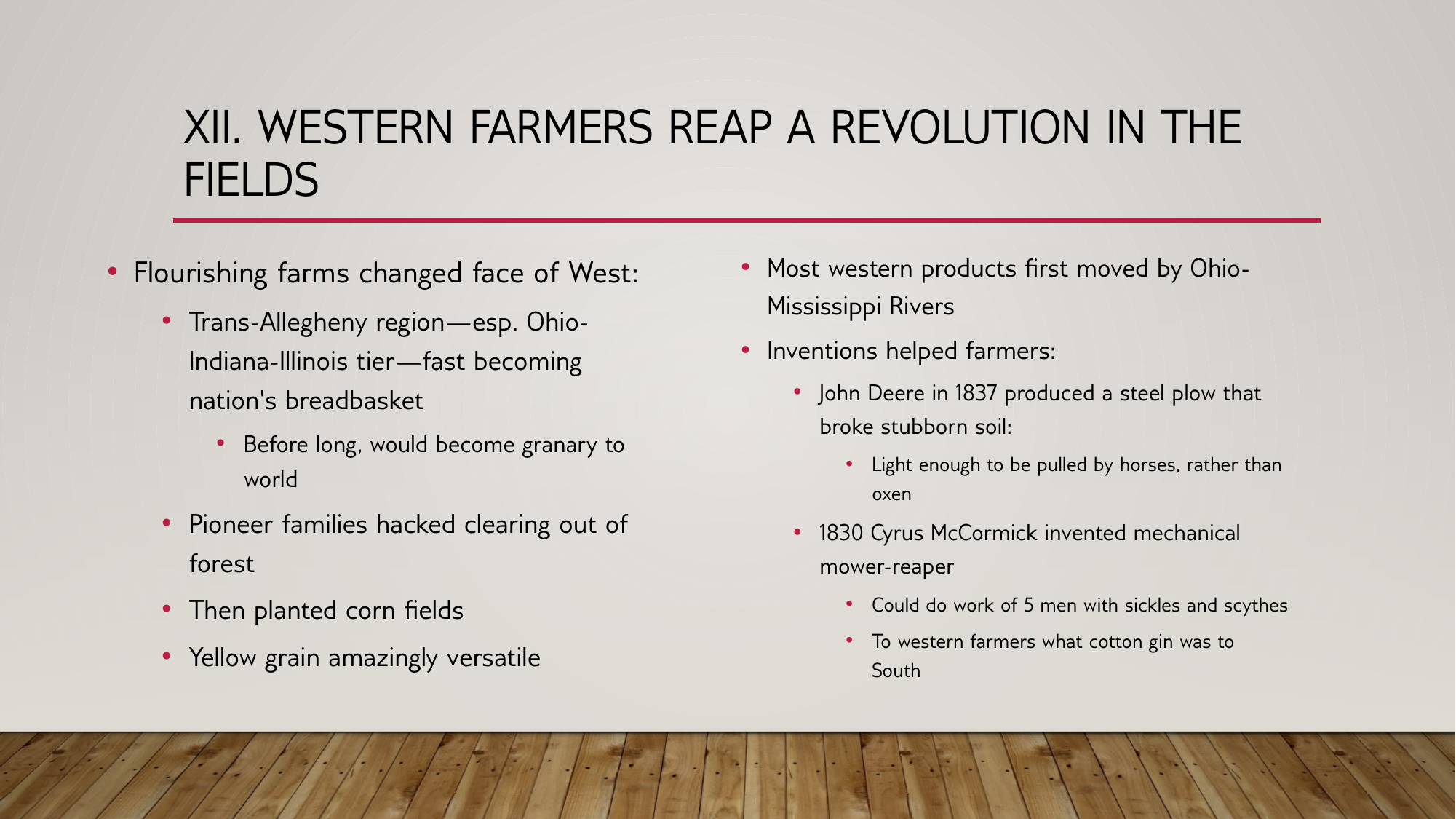

# XII. Western Farmers Reap a Revolution in the Fields
Most western products first moved by Ohio-Mississippi Rivers
Inventions helped farmers:
John Deere in 1837 produced a steel plow that broke stubborn soil:
Light enough to be pulled by horses, rather than oxen
1830 Cyrus McCormick invented mechanical mower-reaper
Could do work of 5 men with sickles and scythes
To western farmers what cotton gin was to South

Flourishing farms changed face of West:
Trans-Allegheny region—esp. Ohio-Indiana-Illinois tier—fast becoming nation's breadbasket
Before long, would become granary to world
Pioneer families hacked clearing out of forest
Then planted corn fields
Yellow grain amazingly versatile